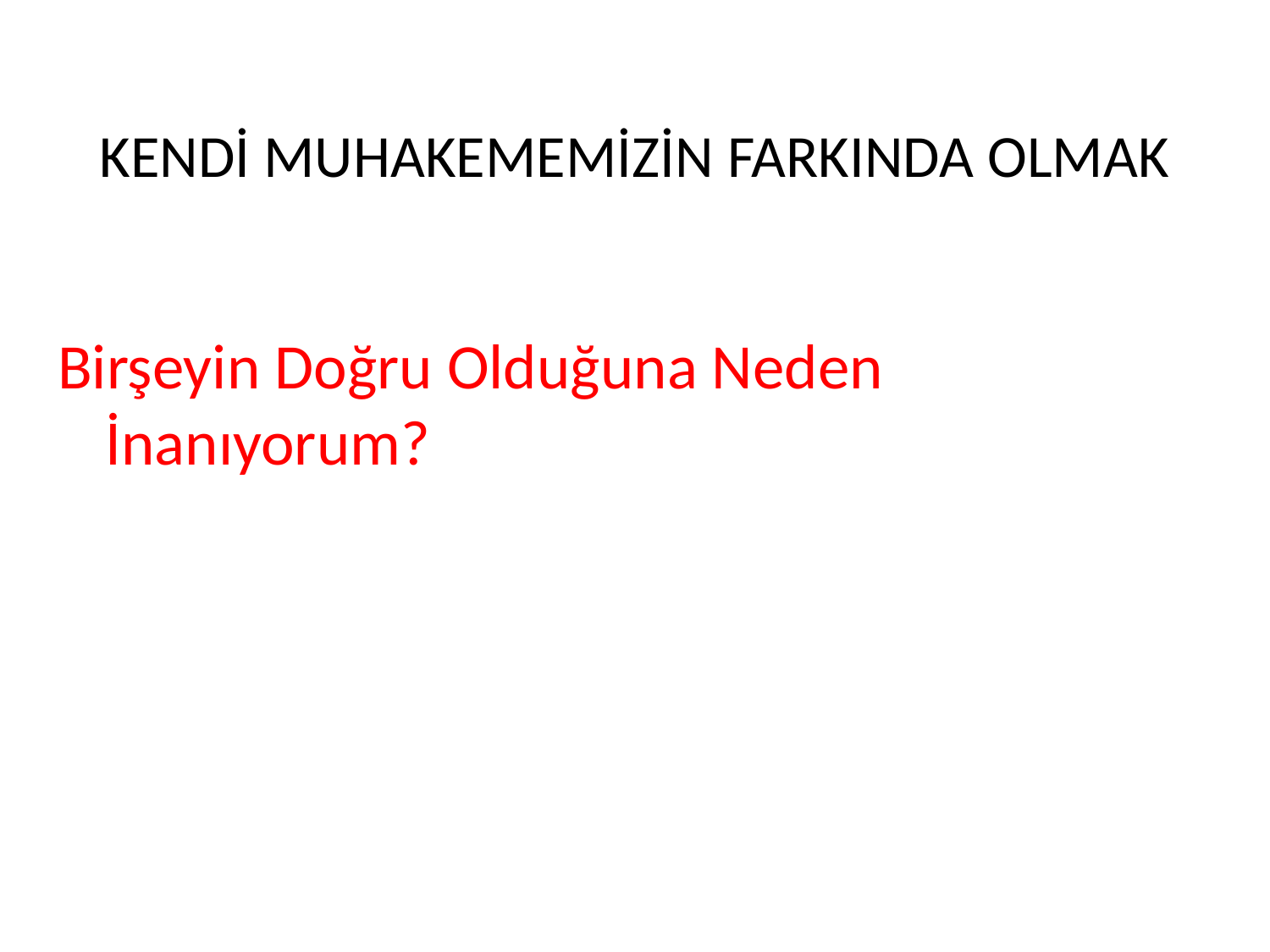

# KENDİ MUHAKEMEMİZİN FARKINDA OLMAK

Birşeyin Doğru Olduğuna Neden İnanıyorum?